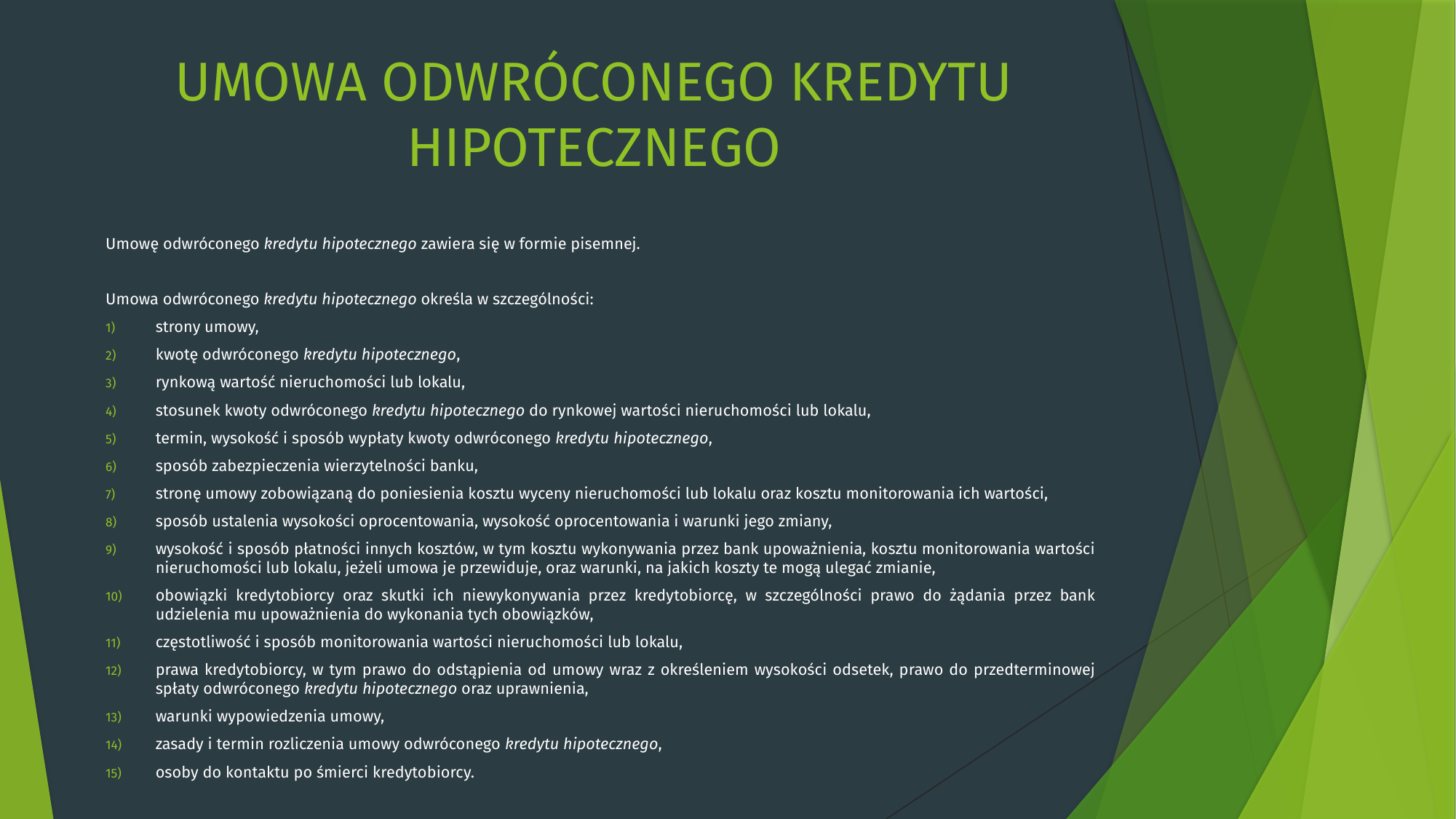

# UMOWA ODWRÓCONEGO KREDYTU HIPOTECZNEGO
Umowę odwróconego kredytu hipotecznego zawiera się w formie pisemnej.

Umowa odwróconego kredytu hipotecznego określa w szczególności:
strony umowy,
kwotę odwróconego kredytu hipotecznego,
rynkową wartość nieruchomości lub lokalu,
stosunek kwoty odwróconego kredytu hipotecznego do rynkowej wartości nieruchomości lub lokalu,
termin, wysokość i sposób wypłaty kwoty odwróconego kredytu hipotecznego,
sposób zabezpieczenia wierzytelności banku,
stronę umowy zobowiązaną do poniesienia kosztu wyceny nieruchomości lub lokalu oraz kosztu monitorowania ich wartości,
sposób ustalenia wysokości oprocentowania, wysokość oprocentowania i warunki jego zmiany,
wysokość i sposób płatności innych kosztów, w tym kosztu wykonywania przez bank upoważnienia, kosztu monitorowania wartości nieruchomości lub lokalu, jeżeli umowa je przewiduje, oraz warunki, na jakich koszty te mogą ulegać zmianie,
obowiązki kredytobiorcy oraz skutki ich niewykonywania przez kredytobiorcę, w szczególności prawo do żądania przez bank udzielenia mu upoważnienia do wykonania tych obowiązków,
częstotliwość i sposób monitorowania wartości nieruchomości lub lokalu,
prawa kredytobiorcy, w tym prawo do odstąpienia od umowy wraz z określeniem wysokości odsetek, prawo do przedterminowej spłaty odwróconego kredytu hipotecznego oraz uprawnienia,
warunki wypowiedzenia umowy,
zasady i termin rozliczenia umowy odwróconego kredytu hipotecznego,
osoby do kontaktu po śmierci kredytobiorcy.